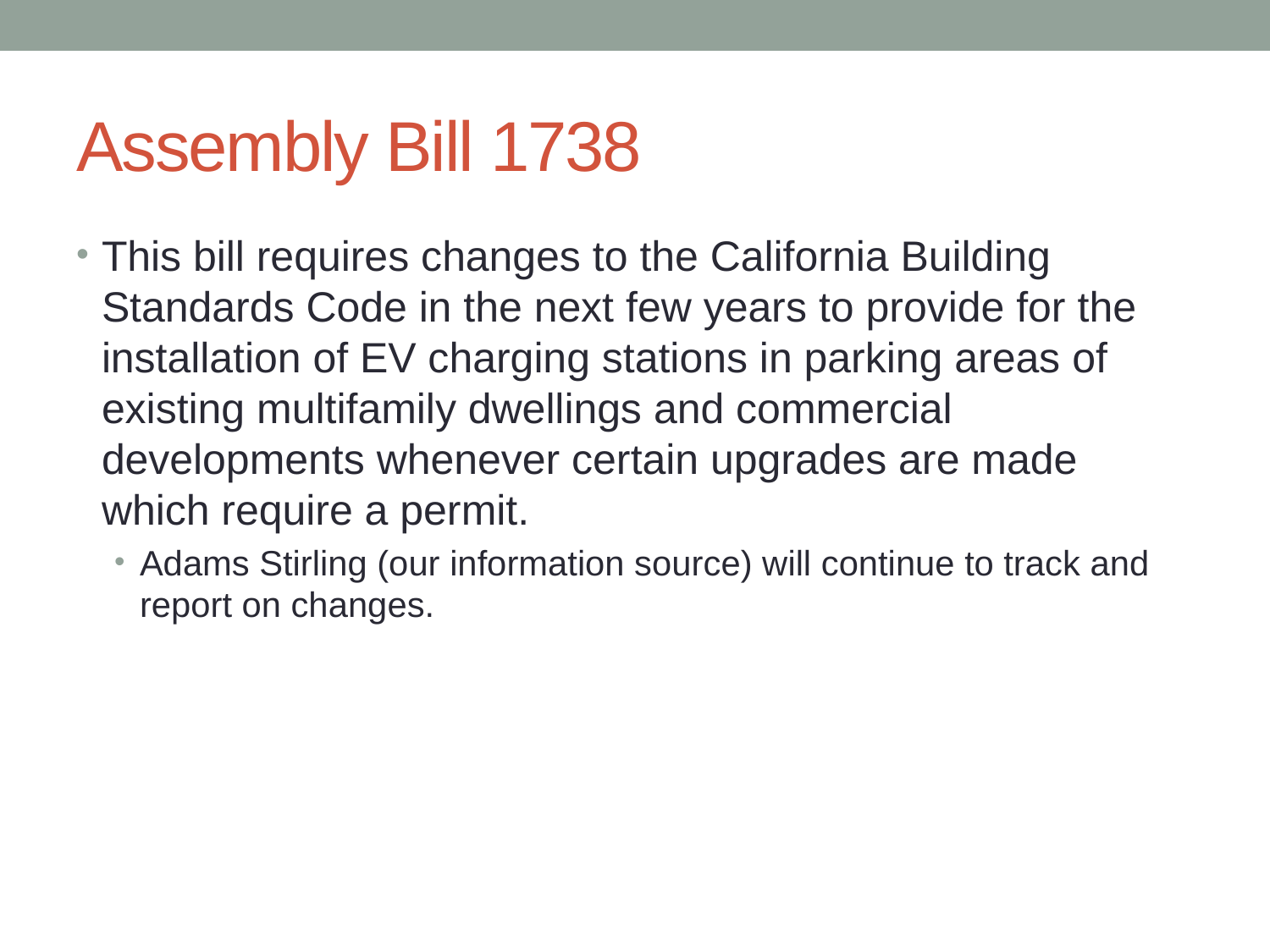

# Assembly Bill 1738
This bill requires changes to the California Building Standards Code in the next few years to provide for the installation of EV charging stations in parking areas of existing multifamily dwellings and commercial developments whenever certain upgrades are made which require a permit.
Adams Stirling (our information source) will continue to track and report on changes.